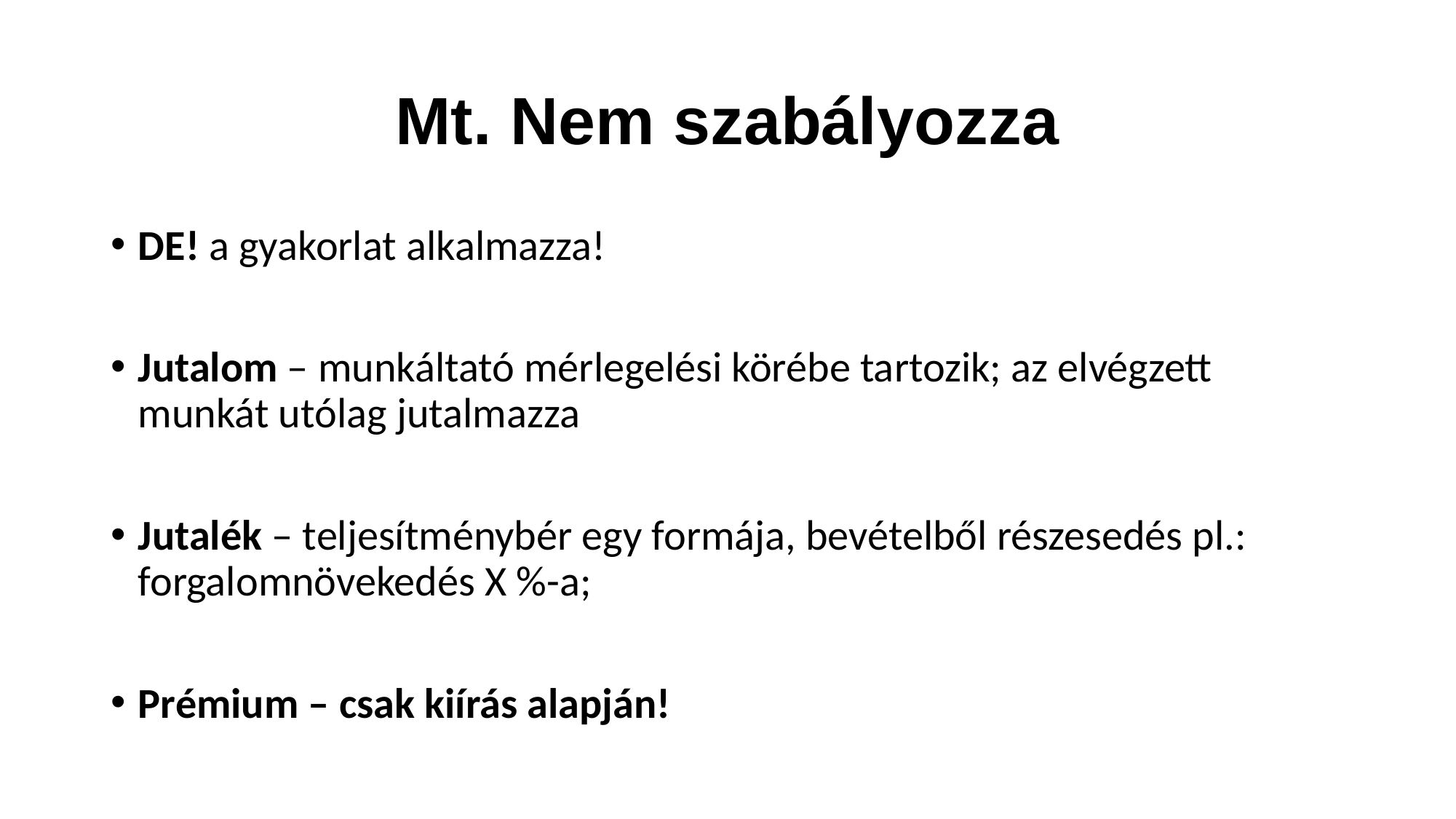

# Mt. Nem szabályozza
DE! a gyakorlat alkalmazza!

Jutalom – munkáltató mérlegelési körébe tartozik; az elvégzett munkát utólag jutalmazza

Jutalék – teljesítménybér egy formája, bevételből részesedés pl.: forgalomnövekedés X %-a;

Prémium – csak kiírás alapján!